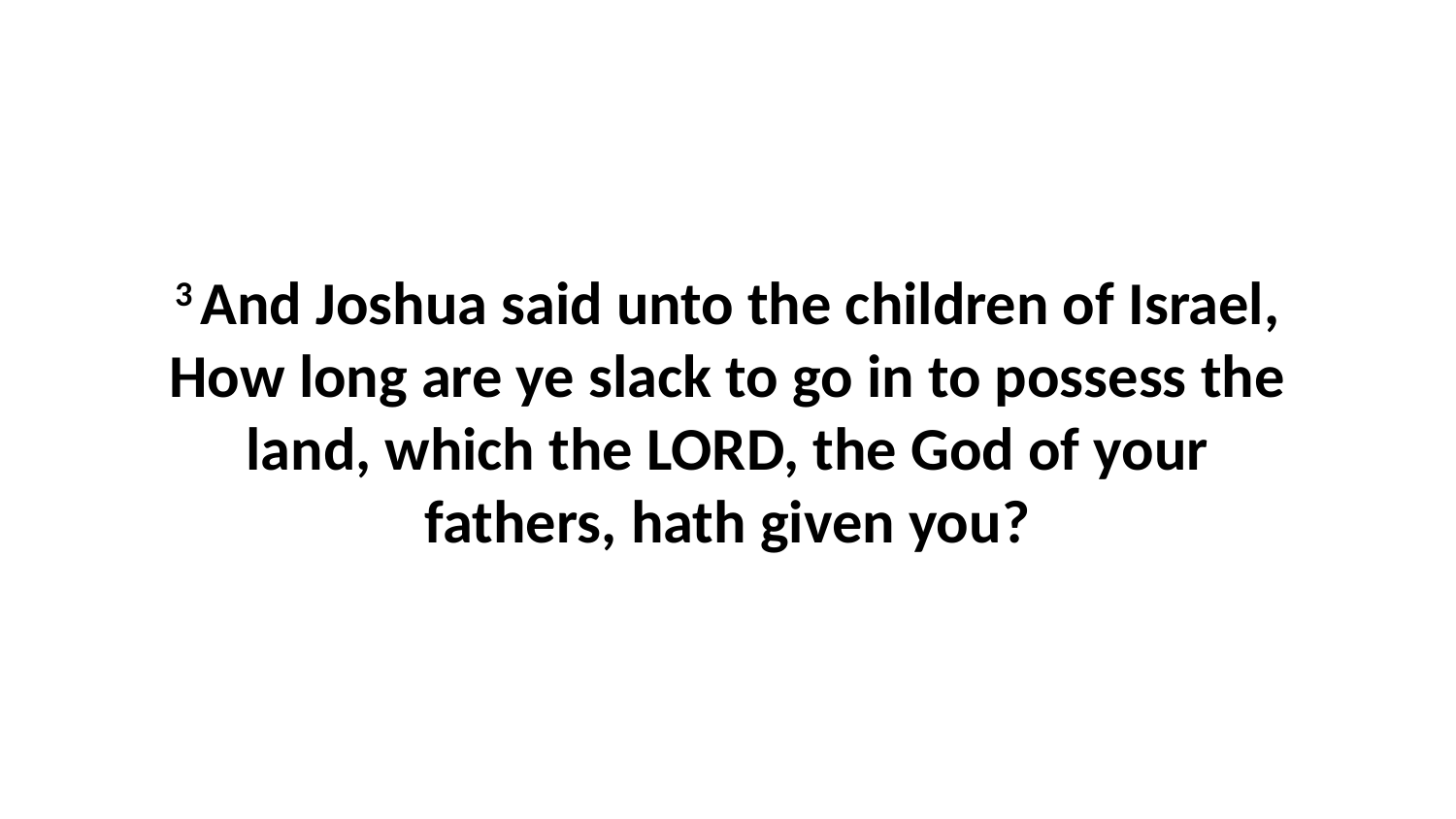

3 And Joshua said unto the children of Israel, How long are ye slack to go in to possess the land, which the LORD, the God of your fathers, hath given you?